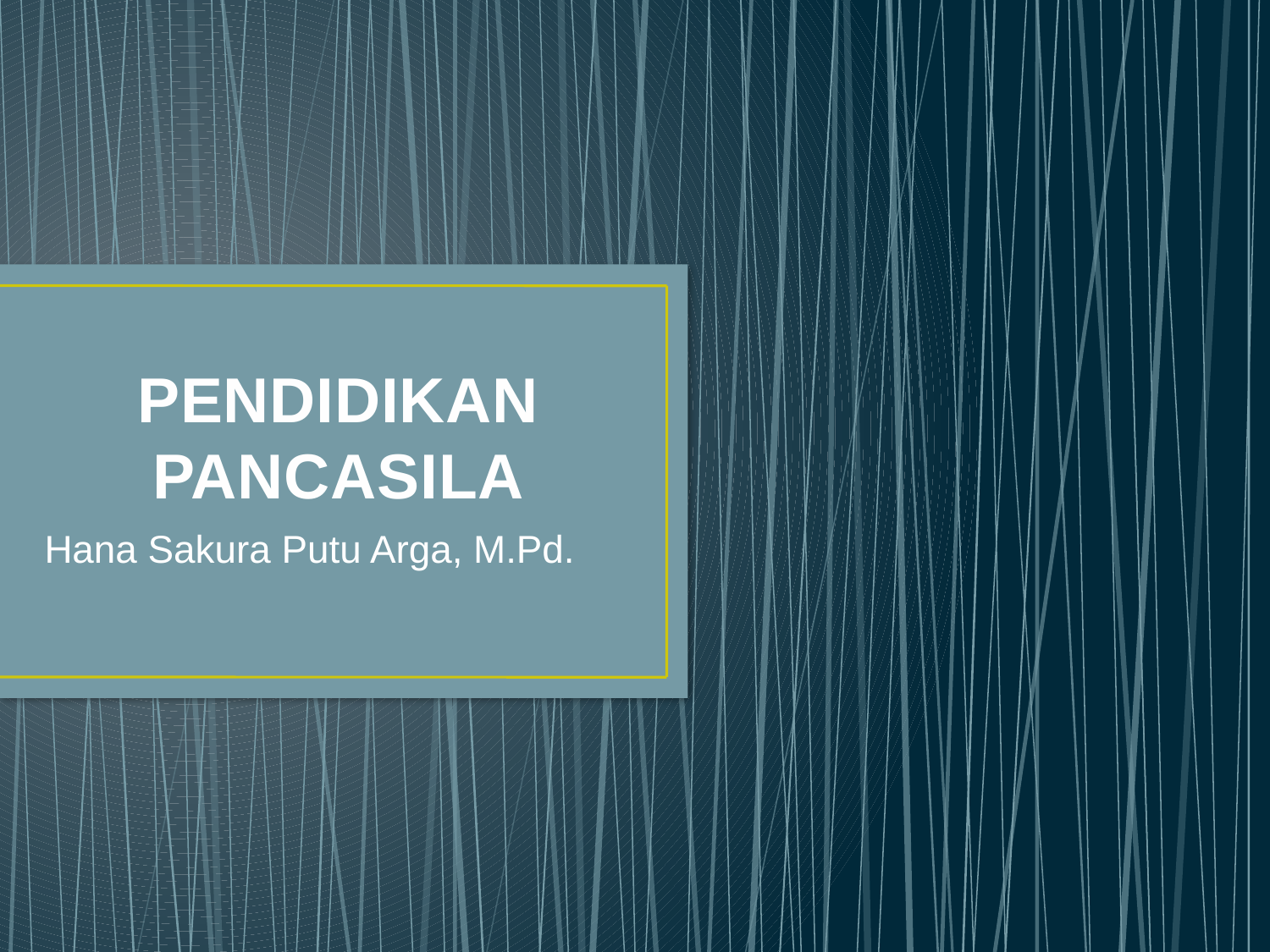

# PENDIDIKAN PANCASILA
Hana Sakura Putu Arga, M.Pd.